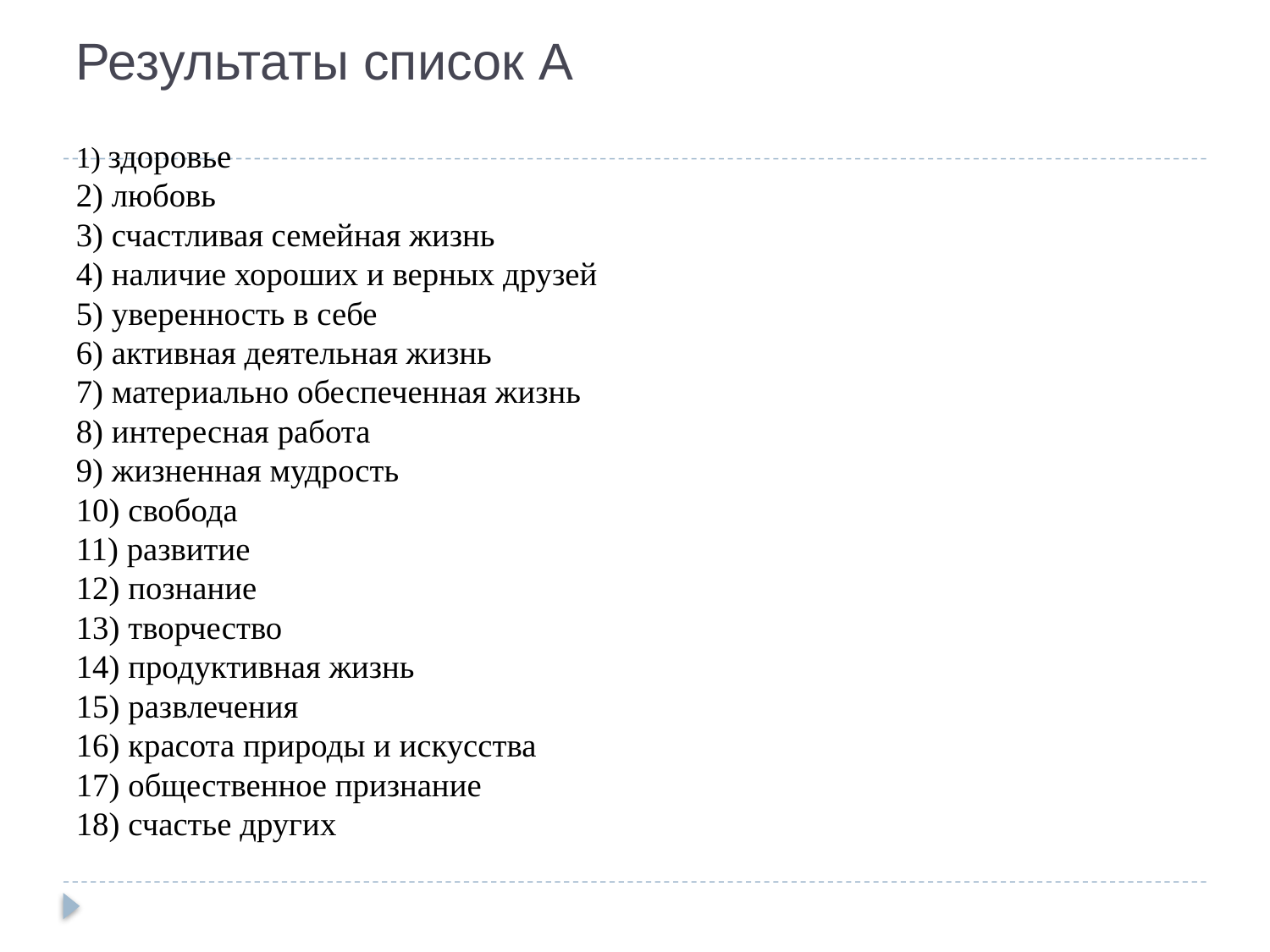

# Результаты список А
1) здоровье
2) любовь
3) счастливая семейная жизнь
4) наличие хороших и верных друзей
5) уверенность в себе
6) активная деятельная жизнь
7) материально обеспеченная жизнь
8) интересная работа
9) жизненная мудрость
10) свобода
11) развитие
12) познание
13) творчество
14) продуктивная жизнь
15) развлечения
16) красота природы и искусства
17) общественное признание
18) счастье других